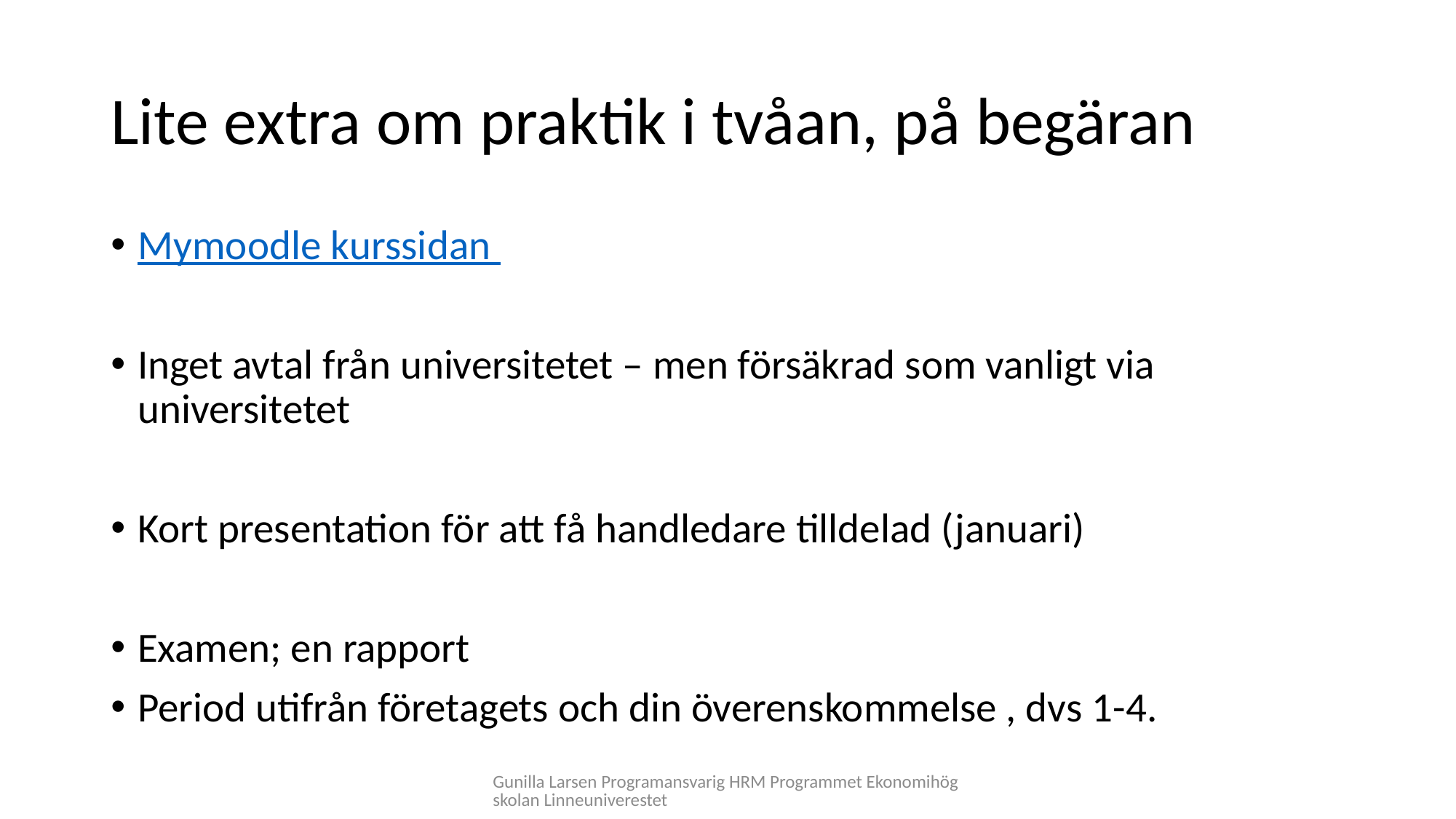

# Lite extra om praktik i tvåan, på begäran
Mymoodle kurssidan

Inget avtal från universitetet – men försäkrad som vanligt via universitetet

Kort presentation för att få handledare tilldelad (januari)

Examen; en rapport
Period utifrån företagets och din överenskommelse , dvs 1-4.
Gunilla Larsen Programansvarig HRM Programmet Ekonomihögskolan Linneuniverestet